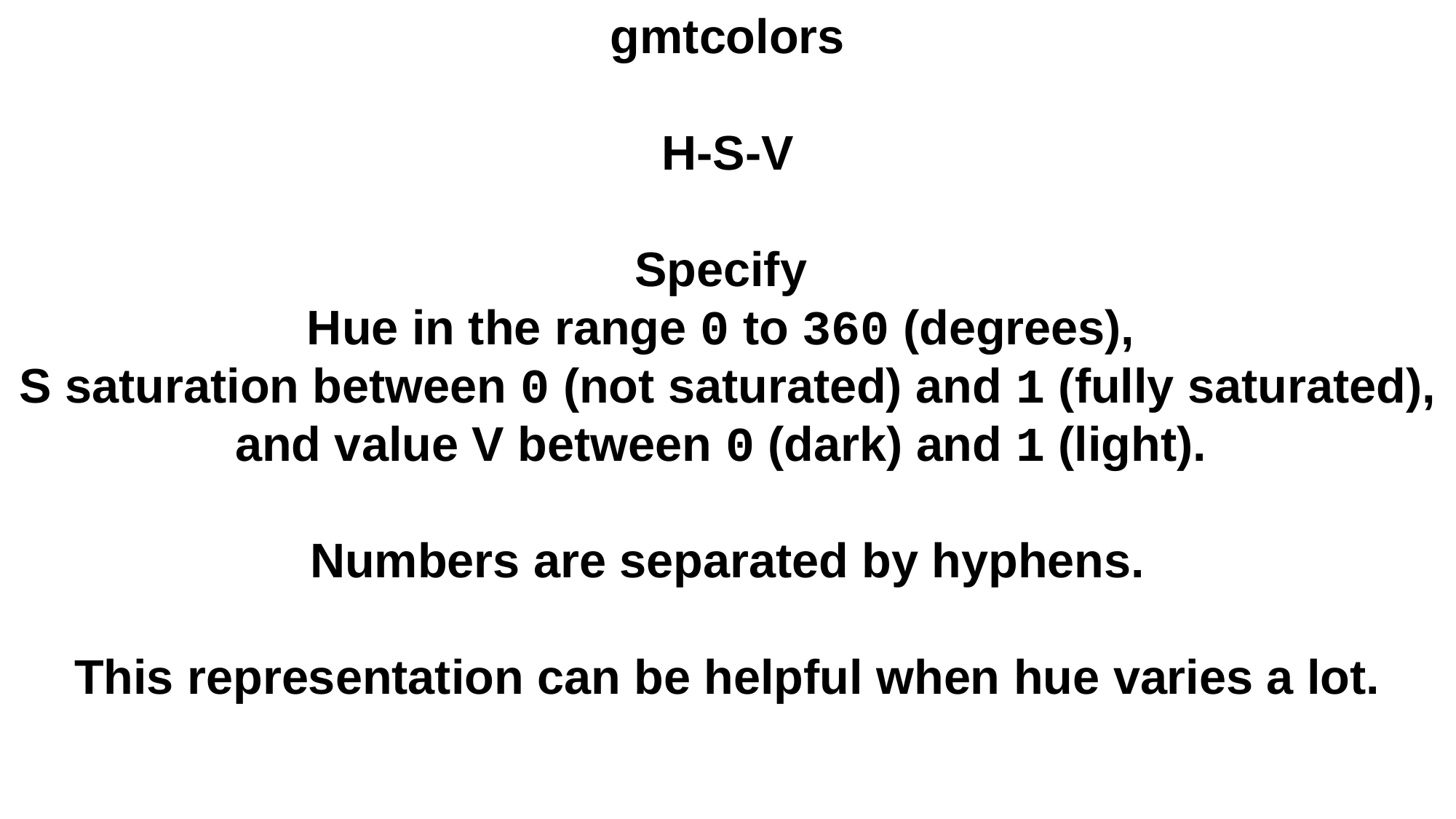

gmtcolors

H-S-V

Specify
Hue in the range 0 to 360 (degrees),
S saturation between 0 (not saturated) and 1 (fully saturated),
and value V between 0 (dark) and 1 (light).

Numbers are separated by hyphens.

This representation can be helpful when hue varies a lot.